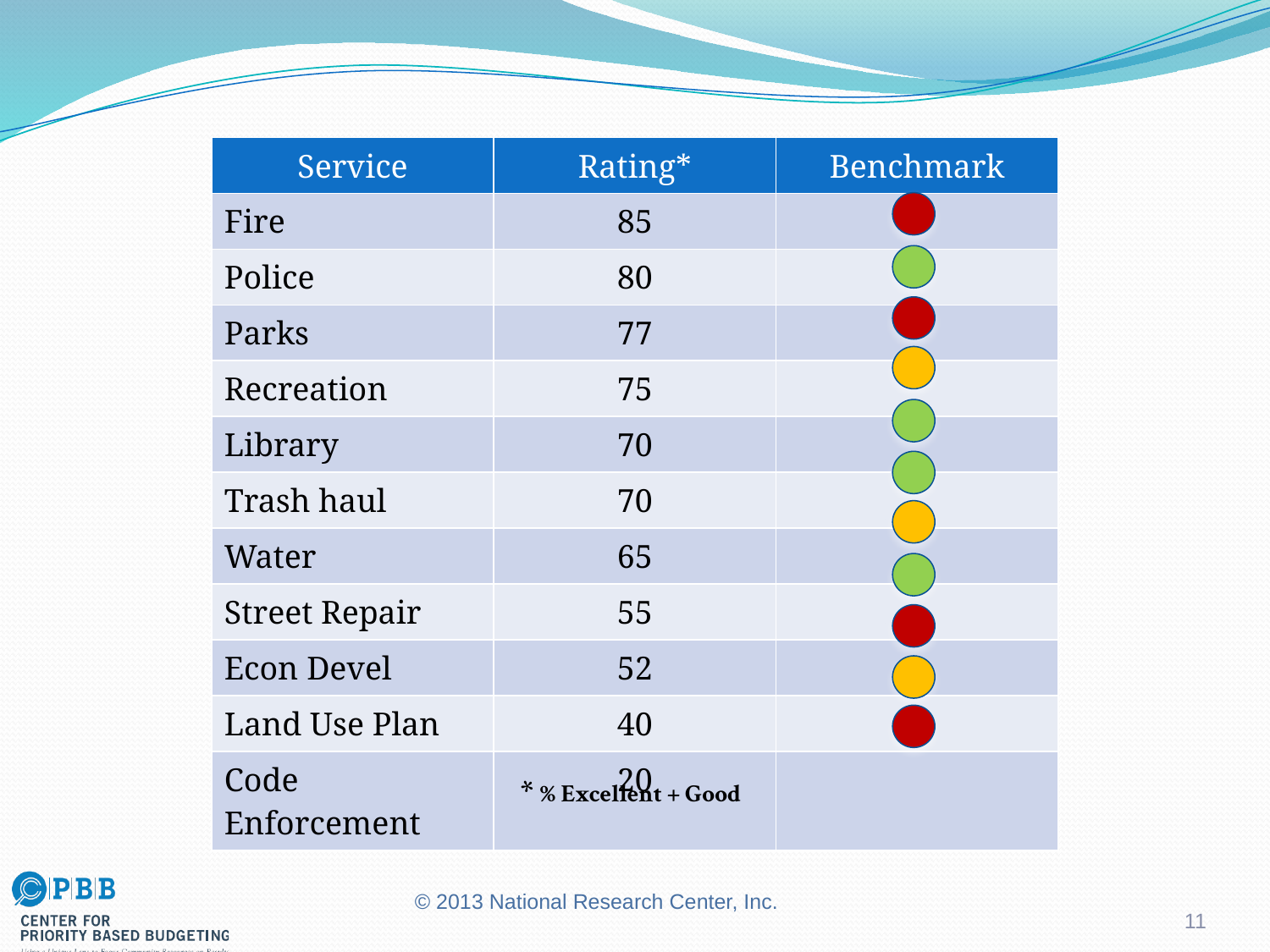

| Service | Rating\* | Benchmark |
| --- | --- | --- |
| Fire | 85 |  |
| Police | 80 |  |
| Parks | 77 |  |
| Recreation | 75 |  |
| Library | 70 |  |
| Trash haul | 70 |  |
| Water | 65 |  |
| Street Repair | 55 |  |
| Econ Devel | 52 |  |
| Land Use Plan | 40 |  |
| Code Enforcement | 20 |  |

* % Excellent + Good
© 2013 National Research Center, Inc.
11